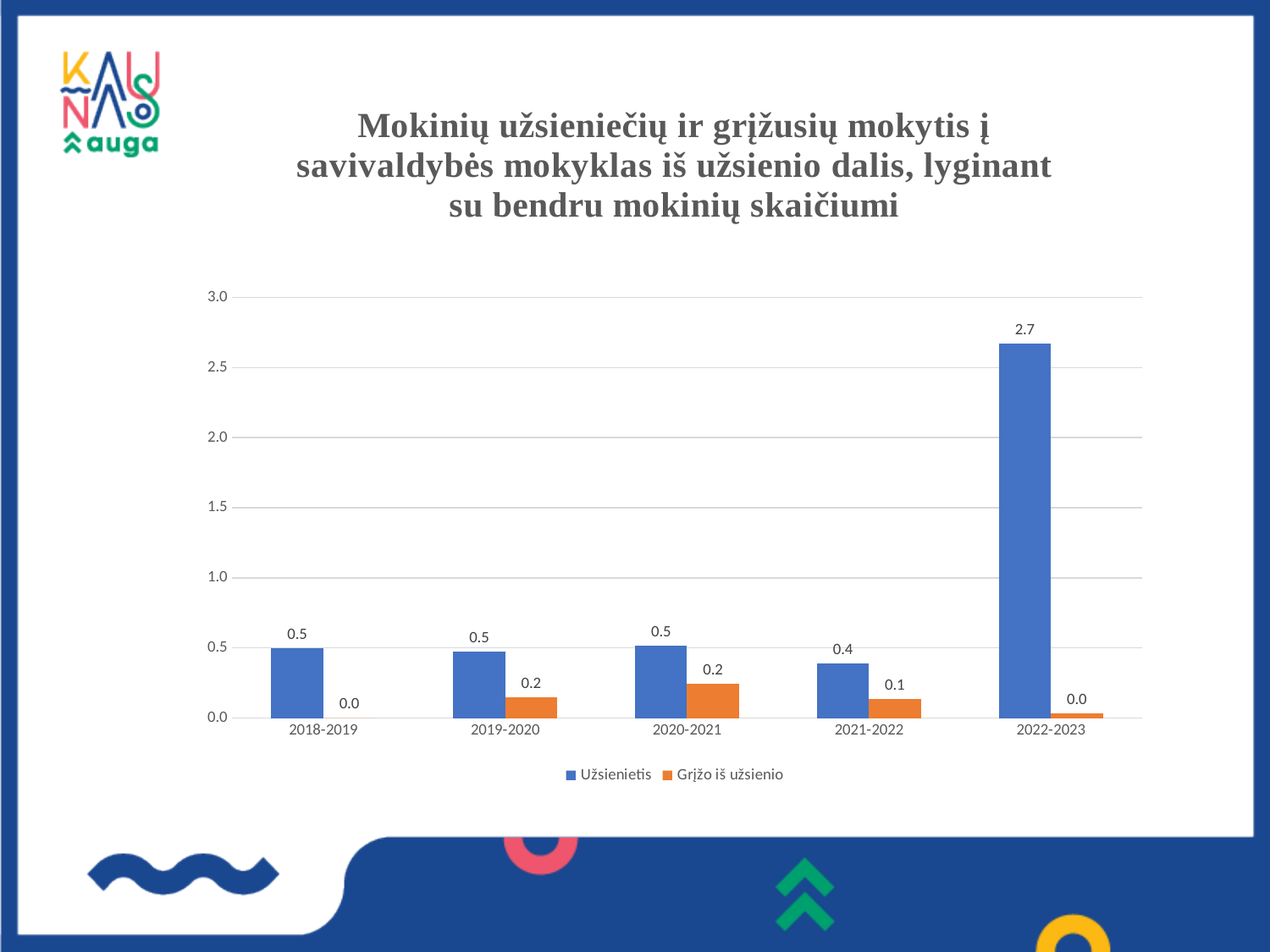

### Chart: Mokinių užsieniečių ir grįžusių mokytis į savivaldybės mokyklas iš užsienio dalis, lyginant su bendru mokinių skaičiumi

| Category | Užsienietis | Grįžo iš užsienio |
|---|---|---|
| 2018-2019 | 0.4993838770348272 | 0.0 |
| 2019-2020 | 0.47332736343865933 | 0.15031341947038507 |
| 2020-2021 | 0.514752040175769 | 0.2448210922787194 |
| 2021-2022 | 0.3905523526129812 | 0.13638336122992994 |
| 2022-2023 | 2.6707284611516964 | 0.035491408121617225 |